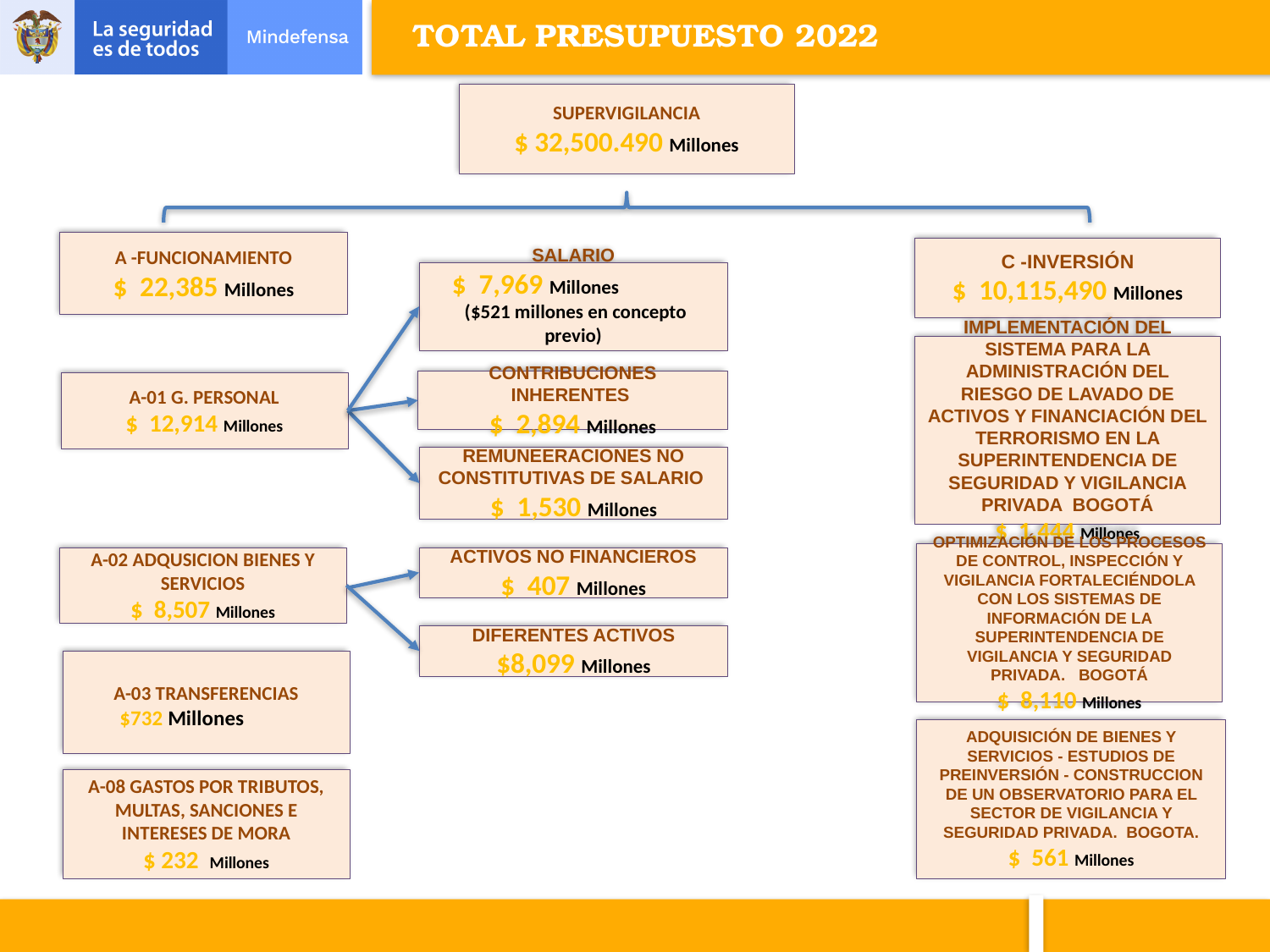

TOTAL PRESUPUESTO 2022

SUPERVIGILANCIA
$ 32,500.490 Millones
A -FUNCIONAMIENTO
$  22,385 Millones
C -INVERSIÓN
$  10,115,490 Millones
SALARIO
$  7,969 Millones
 ($521 millones en concepto previo)

IMPLEMENTACIÓN DEL SISTEMA PARA LA ADMINISTRACIÓN DEL RIESGO DE LAVADO DE ACTIVOS Y FINANCIACIÓN DEL TERRORISMO EN LA SUPERINTENDENCIA DE SEGURIDAD Y VIGILANCIA PRIVADA  BOGOTÁ
$  1,444 Millones
CONTRIBUCIONES INHERENTES
$  2,894 Millones
A-01 G. PERSONAL
$  12,914 Millones
REMUNEERACIONES NO CONSTITUTIVAS DE SALARIO
$  1,530 Millones
OPTIMIZACIÓN DE LOS PROCESOS DE CONTROL, INSPECCIÓN Y VIGILANCIA FORTALECIÉNDOLA CON LOS SISTEMAS DE INFORMACIÓN DE LA SUPERINTENDENCIA DE VIGILANCIA Y SEGURIDAD PRIVADA.   BOGOTÁ
$  8,110 Millones
A-02 ADQUSICION BIENES Y SERVICIOS
$  8,507 Millones
ACTIVOS NO FINANCIEROS
$  407 Millones
DIFERENTES ACTIVOS
$8,099 Millones

A-03 TRANSFERENCIAS
$732 Millones

ADQUISICIÓN DE BIENES Y SERVICIOS - ESTUDIOS DE PREINVERSIÓN - CONSTRUCCION DE UN OBSERVATORIO PARA EL SECTOR DE VIGILANCIA Y SEGURIDAD PRIVADA.  BOGOTA.
$  561 Millones
A-08 GASTOS POR TRIBUTOS, MULTAS, SANCIONES E INTERESES DE MORA
$ 232  Millones